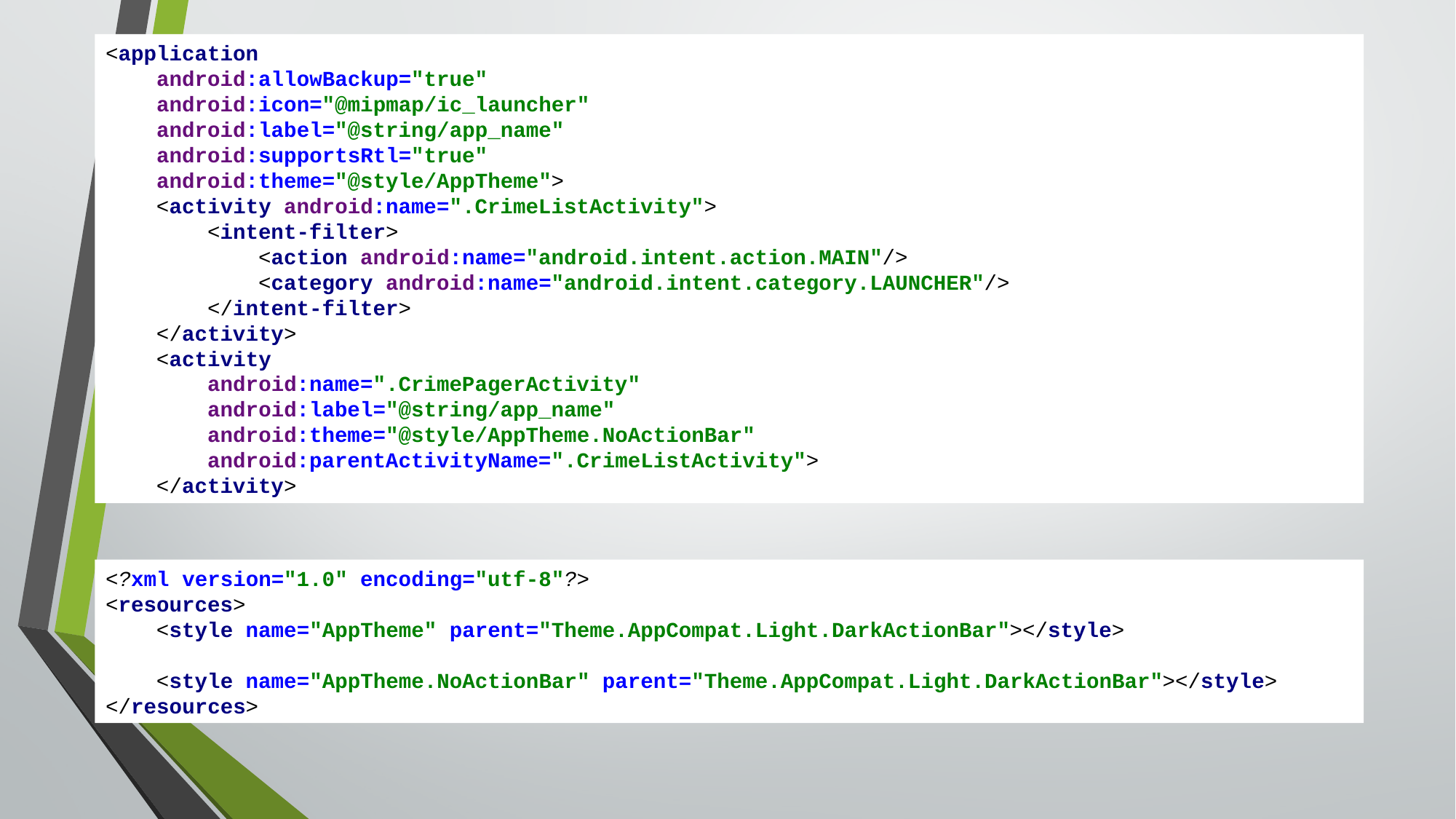

<application
    android:allowBackup="true"
    android:icon="@mipmap/ic_launcher"
    android:label="@string/app_name"
    android:supportsRtl="true"
    android:theme="@style/AppTheme">
    <activity android:name=".CrimeListActivity">
        <intent-filter>
            <action android:name="android.intent.action.MAIN"/>
            <category android:name="android.intent.category.LAUNCHER"/>
        </intent-filter>
    </activity>
    <activity
        android:name=".CrimePagerActivity"
        android:label="@string/app_name"
        android:theme="@style/AppTheme.NoActionBar"
        android:parentActivityName=".CrimeListActivity">
    </activity>
<?xml version="1.0" encoding="utf-8"?>
<resources>
    <style name="AppTheme" parent="Theme.AppCompat.Light.DarkActionBar"></style>
    <style name="AppTheme.NoActionBar" parent="Theme.AppCompat.Light.DarkActionBar"></style>
</resources>